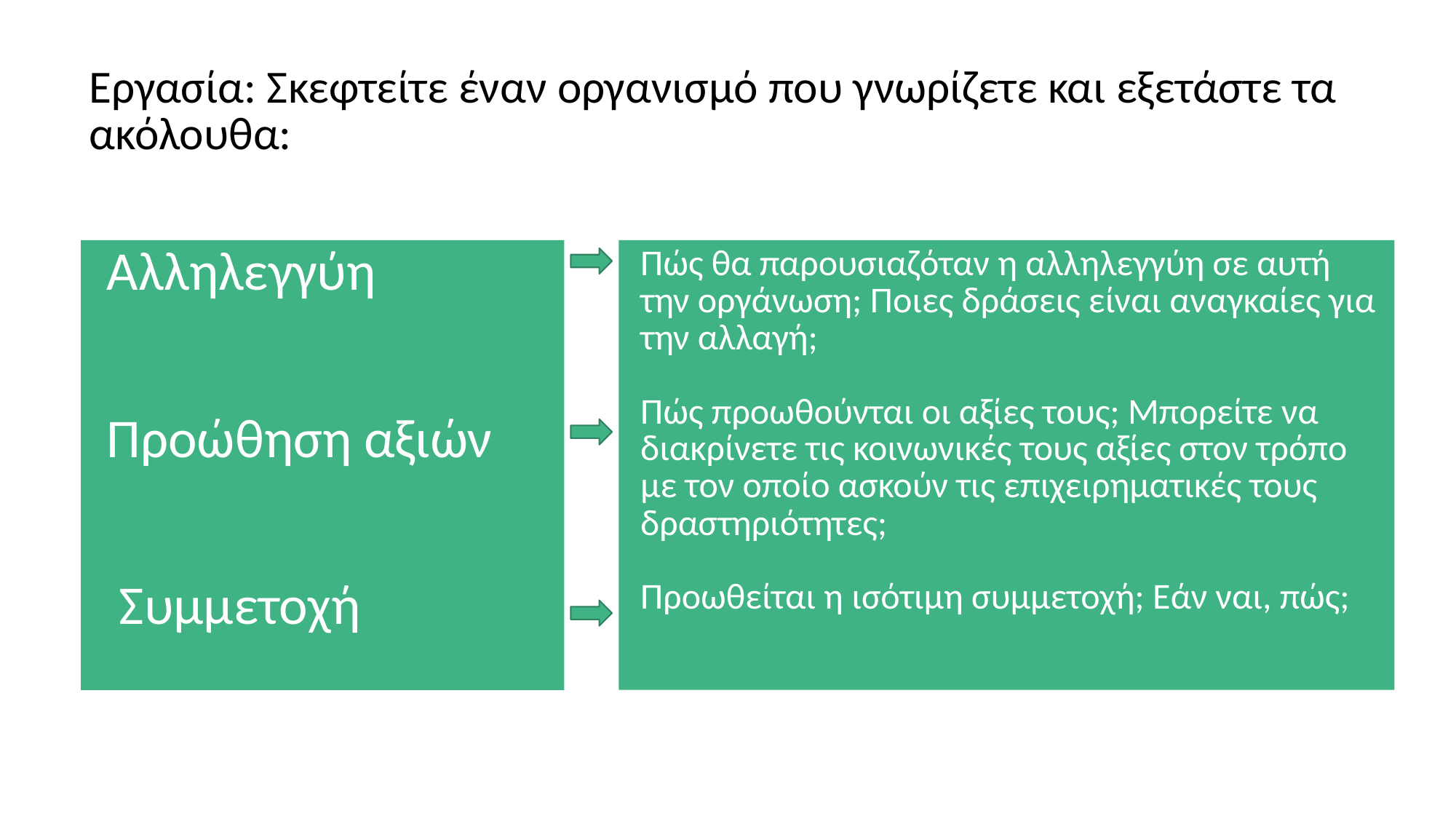

# Εργασία: Σκεφτείτε έναν οργανισμό που γνωρίζετε και εξετάστε τα ακόλουθα:
Πώς θα παρουσιαζόταν η αλληλεγγύη σε αυτή την οργάνωση; Ποιες δράσεις είναι αναγκαίες για την αλλαγή;
Πώς προωθούνται οι αξίες τους; Μπορείτε να διακρίνετε τις κοινωνικές τους αξίες στον τρόπο με τον οποίο ασκούν τις επιχειρηματικές τους δραστηριότητες;

Προωθείται η ισότιμη συμμετοχή; Εάν ναι, πώς;
Αλληλεγγύη

Προώθηση αξιών

 Συμμετοχή